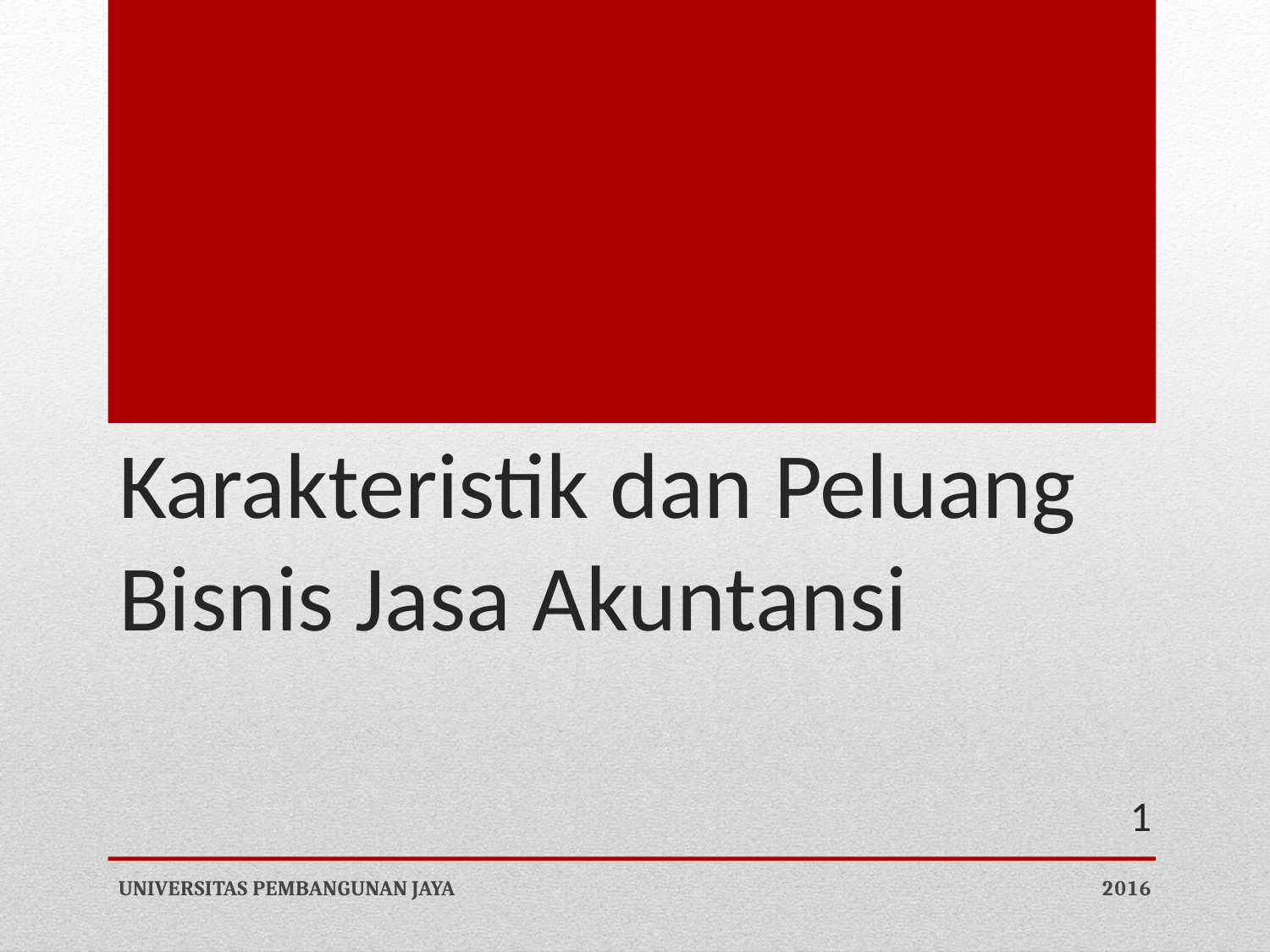

# Karakteristik dan Peluang Bisnis Jasa Akuntansi

1
UNIVERSITAS PEMBANGUNAN JAYA
2016